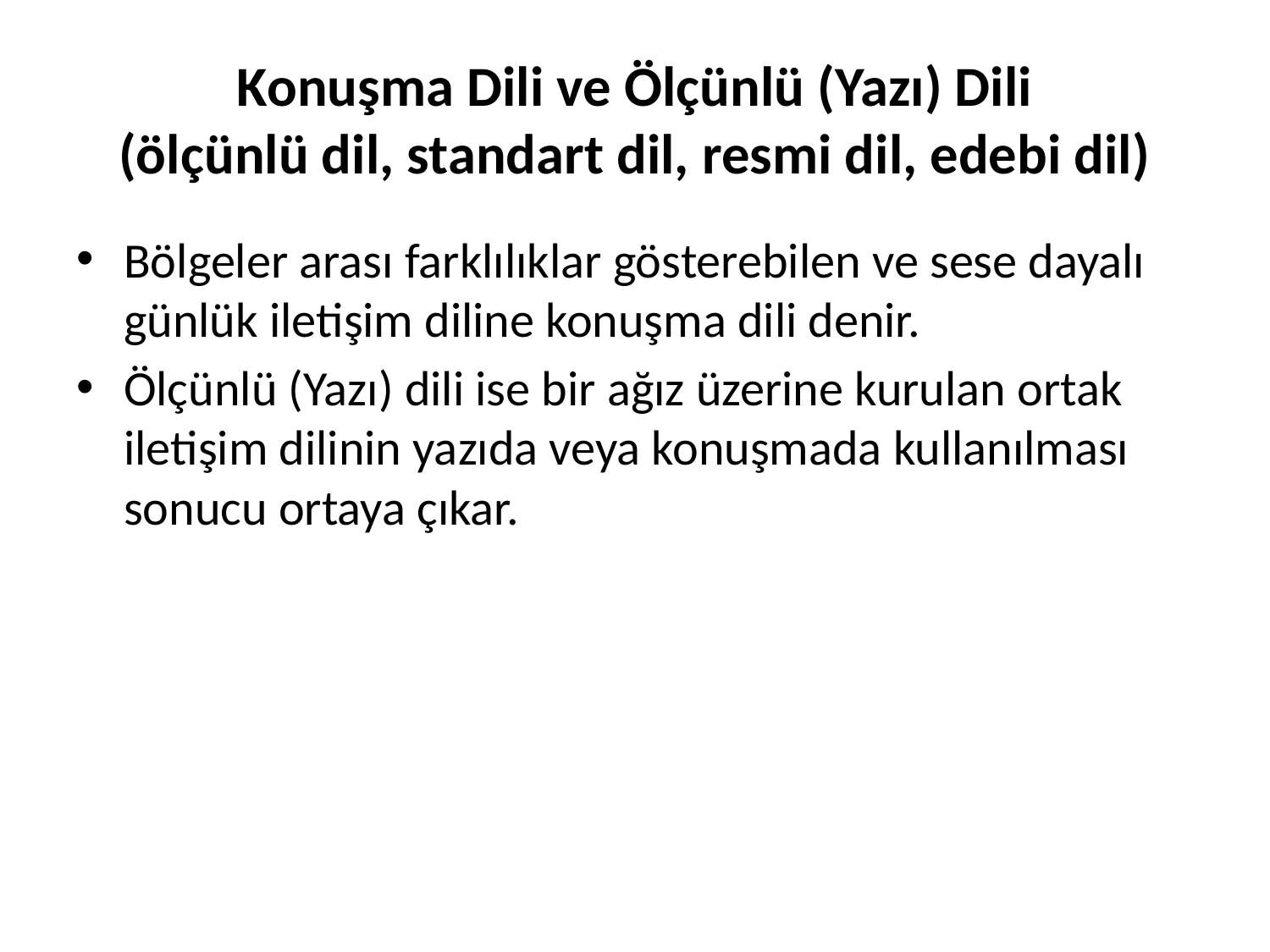

# Konuşma Dili ve Ölçünlü (Yazı) Dili (ölçünlü dil, standart dil, resmi dil, edebi dil)
Bölgeler arası farklılıklar gösterebilen ve sese dayalı günlük iletişim diline konuşma dili denir.
Ölçünlü (Yazı) dili ise bir ağız üzerine kurulan ortak iletişim dilinin yazıda veya konuşmada kullanılması sonucu ortaya çıkar.